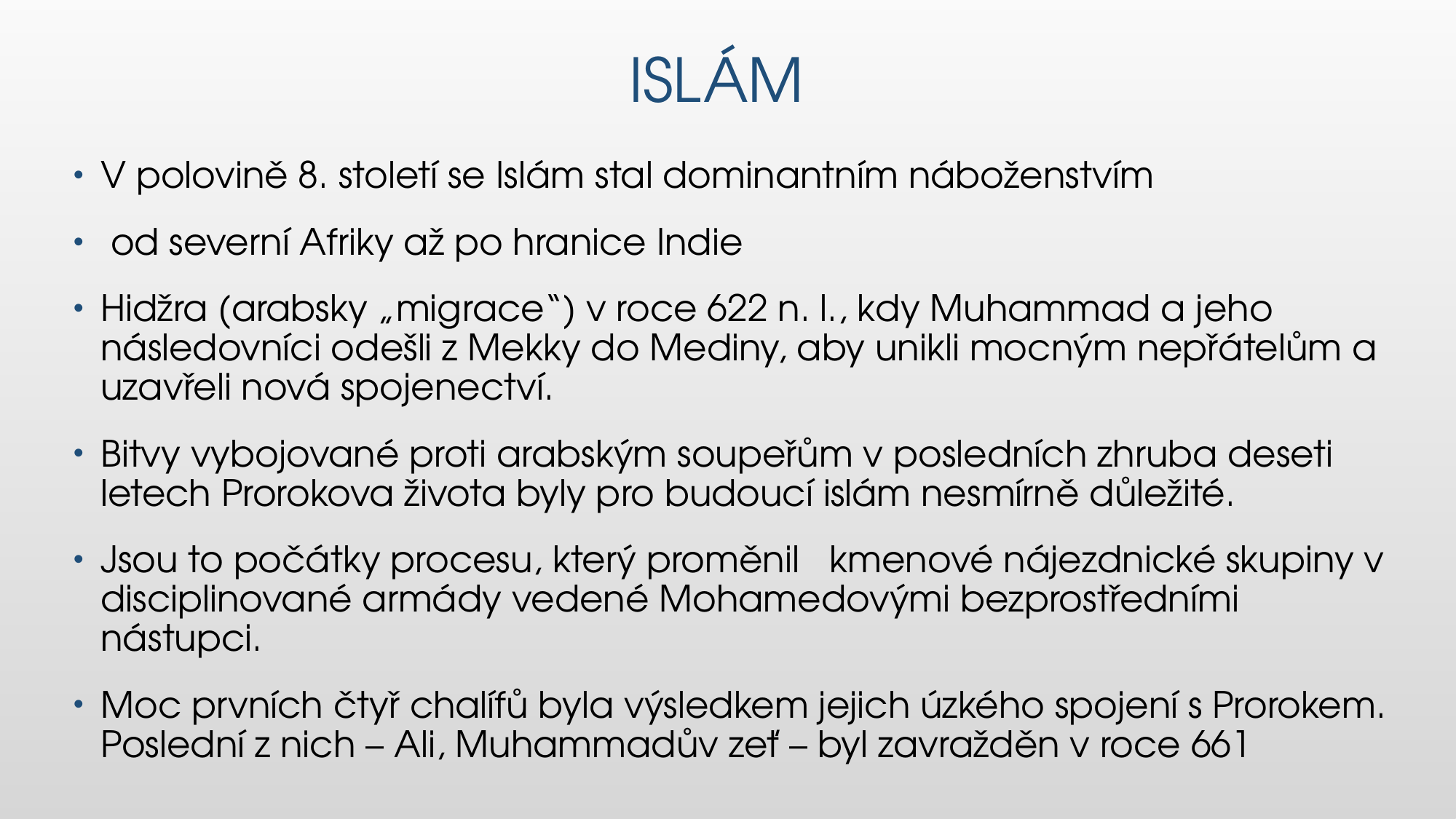

# Islám
V polovině 8. století se Islám stal dominantním náboženstvím
 od severní Afriky až po hranice Indie
Hidžra (arabsky „migrace“) v roce 622 n. l., kdy Muhammad a jeho následovníci odešli z Mekky do Mediny, aby unikli mocným nepřátelům a uzavřeli nová spojenectví.
Bitvy vybojované proti arabským soupeřům v posledních zhruba deseti letech Prorokova života byly pro budoucí islám nesmírně důležité.
Jsou to počátky procesu, který proměnil   kmenové nájezdnické skupiny v disciplinované armády vedené Mohamedovými bezprostředními nástupci.
Moc prvních čtyř chalífů byla výsledkem jejich úzkého spojení s Prorokem. Poslední z nich – Ali, Muhammadův zeť – byl zavražděn v roce 661